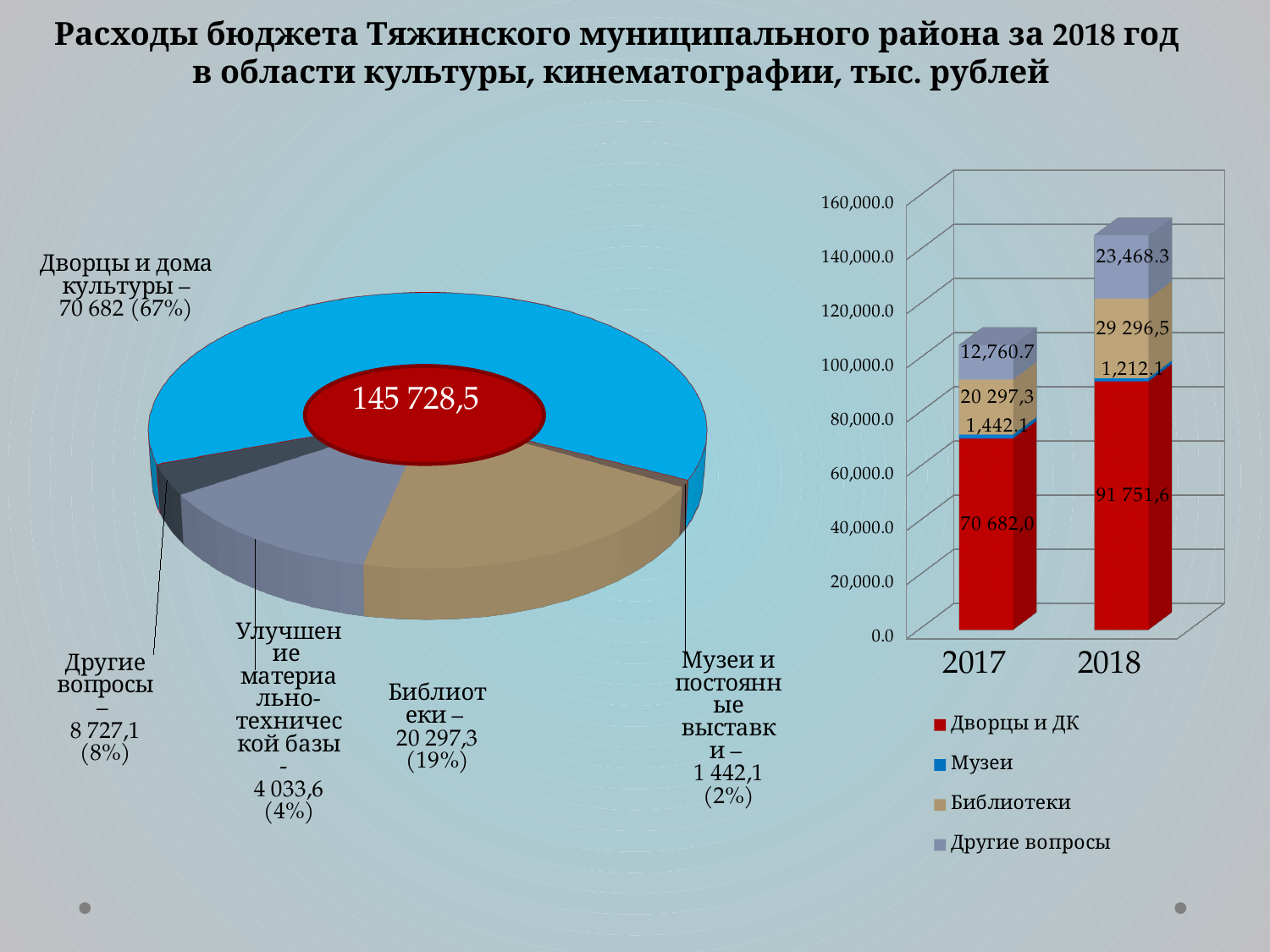

# Расходы бюджета Тяжинского муниципального района за 2018 год в области культуры, кинематографии, тыс. рублей

[unsupported chart]

[unsupported chart]